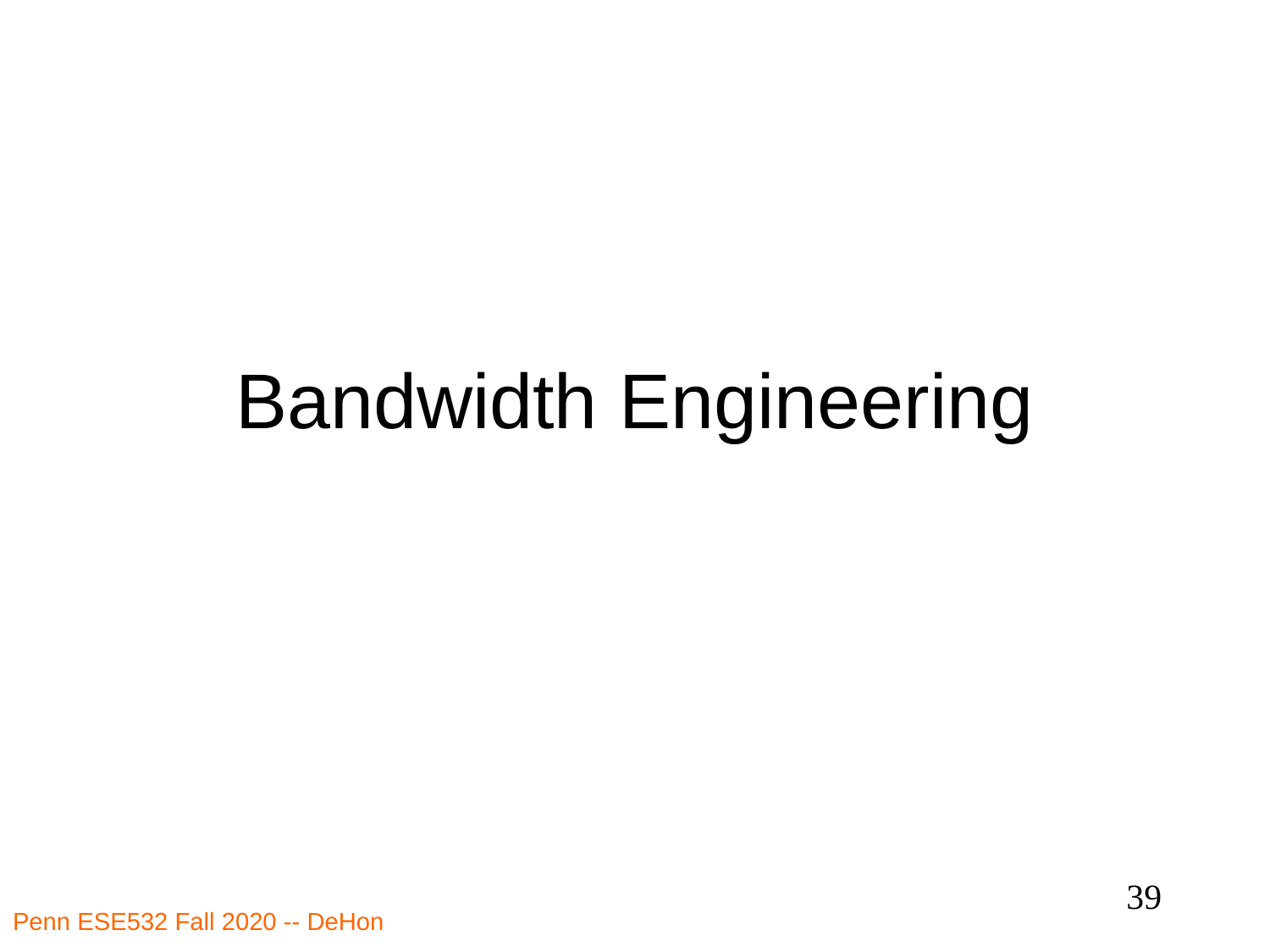

# Bandwidth Engineering

39
Penn ESE532 Fall 2020 -- DeHon